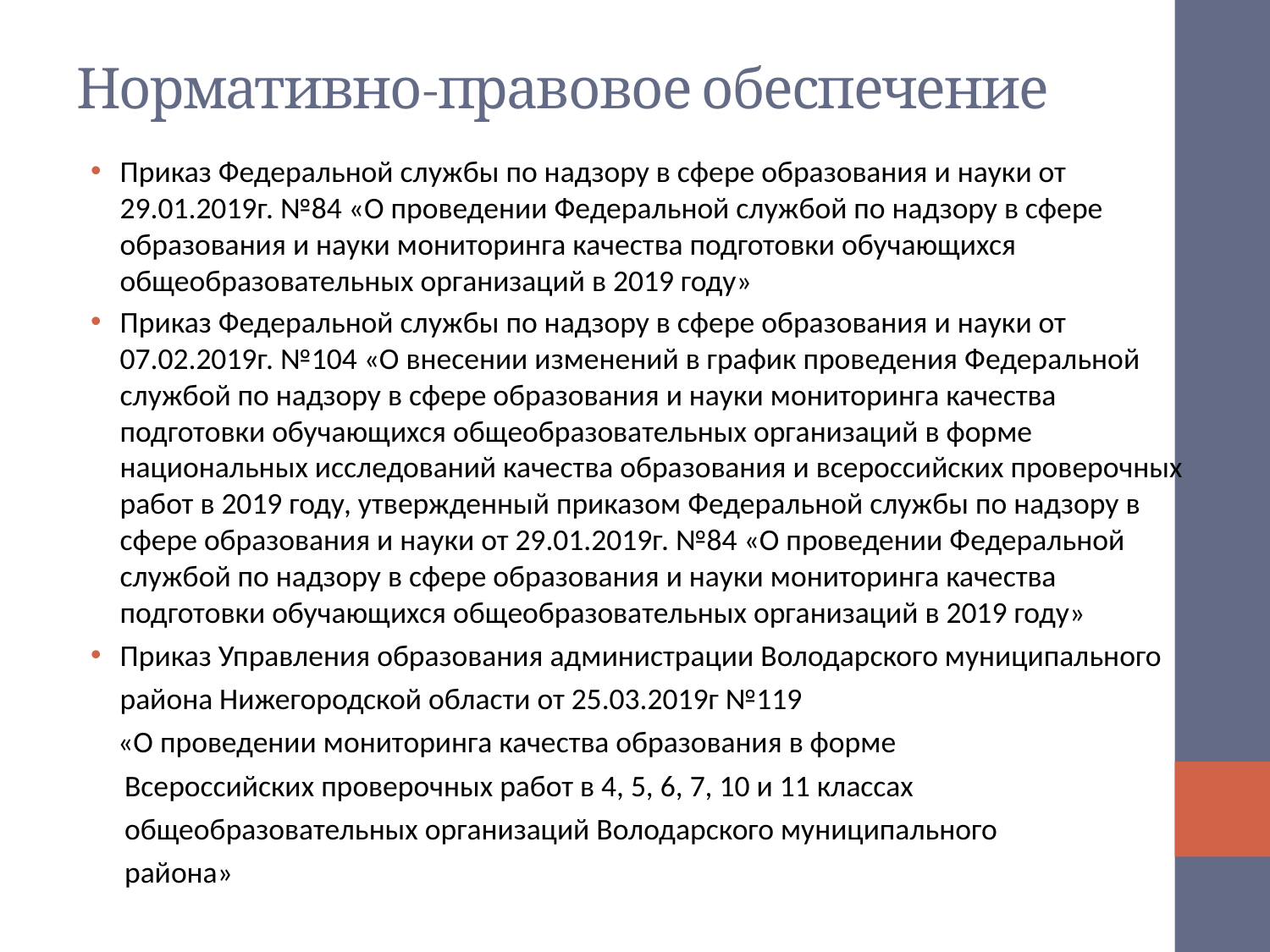

# Нормативно-правовое обеспечение
Приказ Федеральной службы по надзору в сфере образования и науки от 29.01.2019г. №84 «О проведении Федеральной службой по надзору в сфере образования и науки мониторинга качества подготовки обучающихся общеобразовательных организаций в 2019 году»
Приказ Федеральной службы по надзору в сфере образования и науки от 07.02.2019г. №104 «О внесении изменений в график проведения Федеральной службой по надзору в сфере образования и науки мониторинга качества подготовки обучающихся общеобразовательных организаций в форме национальных исследований качества образования и всероссийских проверочных работ в 2019 году, утвержденный приказом Федеральной службы по надзору в сфере образования и науки от 29.01.2019г. №84 «О проведении Федеральной службой по надзору в сфере образования и науки мониторинга качества подготовки обучающихся общеобразовательных организаций в 2019 году»
Приказ Управления образования администрации Володарского муниципального района Нижегородской области от 25.03.2019г №119
    «О проведении мониторинга качества образования в форме
     Всероссийских проверочных работ в 4, 5, 6, 7, 10 и 11 классах
     общеобразовательных организаций Володарского муниципального
     района»